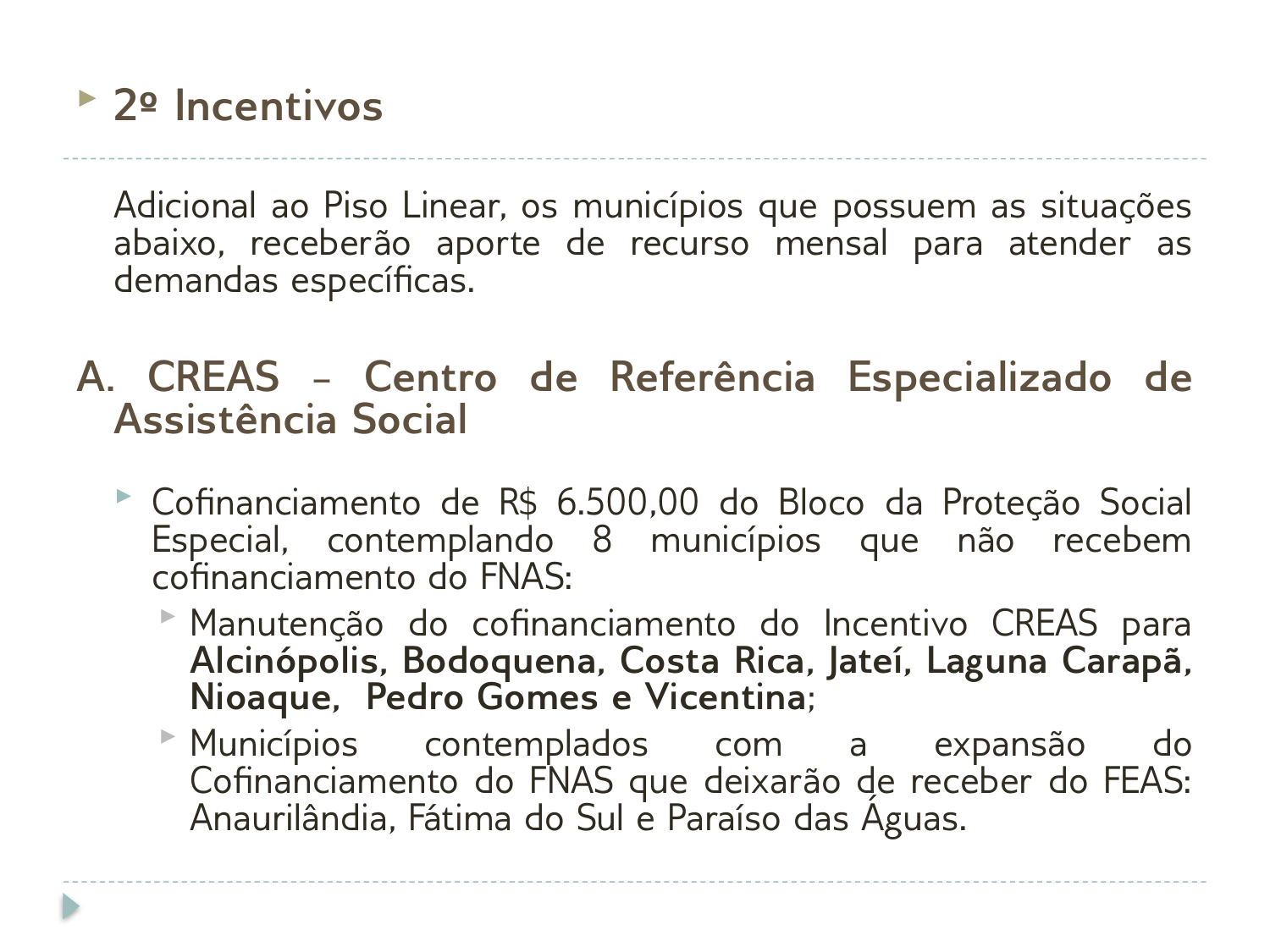

2º Incentivos

	Adicional ao Piso Linear, os municípios que possuem as situações abaixo, receberão aporte de recurso mensal para atender as demandas específicas.

A. CREAS – Centro de Referência Especializado de Assistência Social

Cofinanciamento de R$ 6.500,00 do Bloco da Proteção Social Especial, contemplando 8 municípios que não recebem cofinanciamento do FNAS:
Manutenção do cofinanciamento do Incentivo CREAS para Alcinópolis, Bodoquena, Costa Rica, Jateí, Laguna Carapã, Nioaque,  Pedro Gomes e Vicentina;
Municípios contemplados com a expansão do Cofinanciamento do FNAS que deixarão de receber do FEAS: Anaurilândia, Fátima do Sul e Paraíso das Águas.